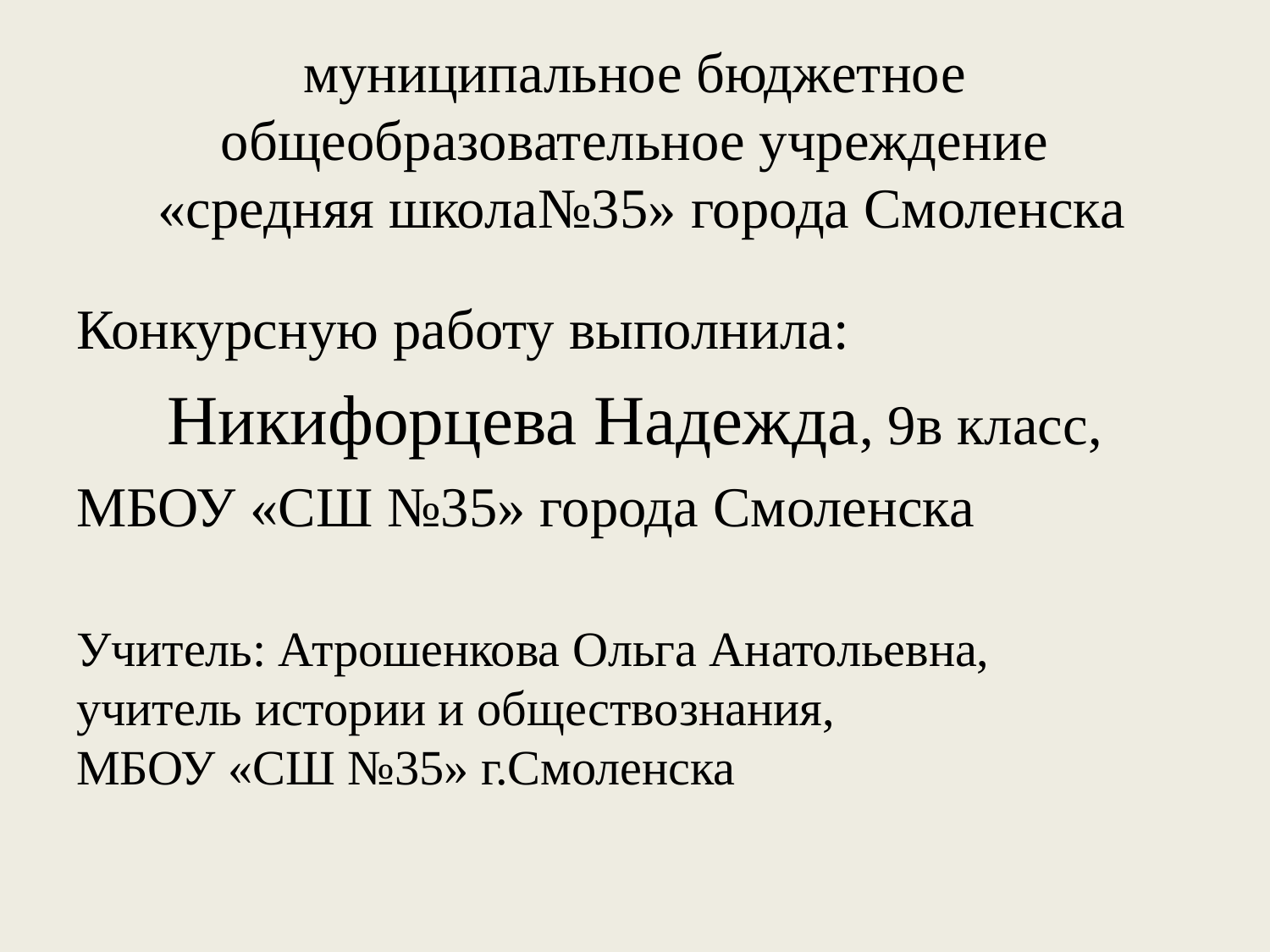

# муниципальное бюджетное общеобразовательное учреждение «средняя школа№35» города Смоленска
Конкурсную работу выполнила:
Никифорцева Надежда, 9в класс,
МБОУ «СШ №35» города Смоленска

Учитель: Атрошенкова Ольга Анатольевна,
учитель истории и обществознания,
МБОУ «СШ №35» г.Смоленска